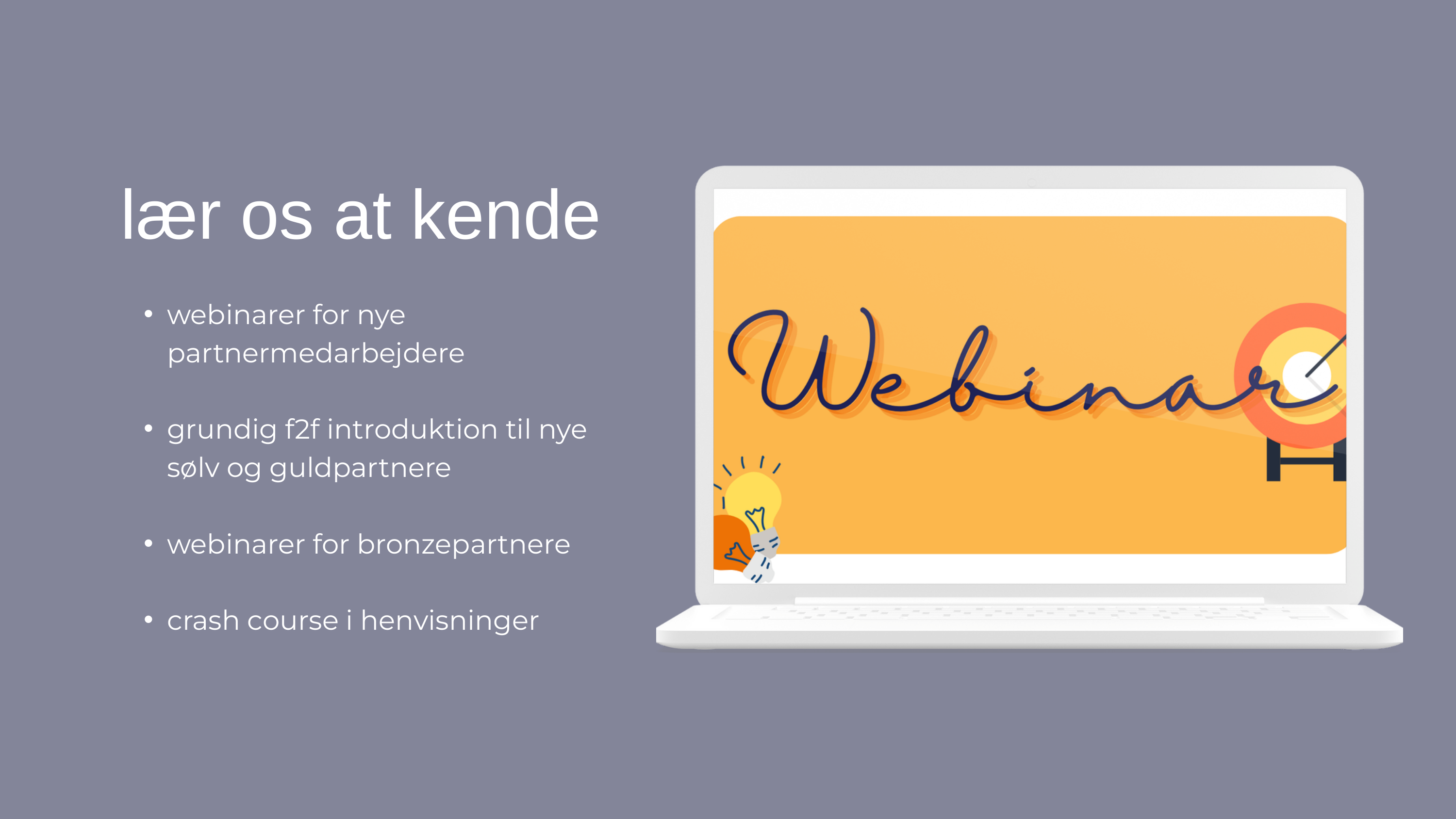

lær os at kende

webinarer for nye partnermedarbejdere

grundig f2f introduktion til nye sølv og guldpartnere

webinarer for bronzepartnere

crash course i henvisninger